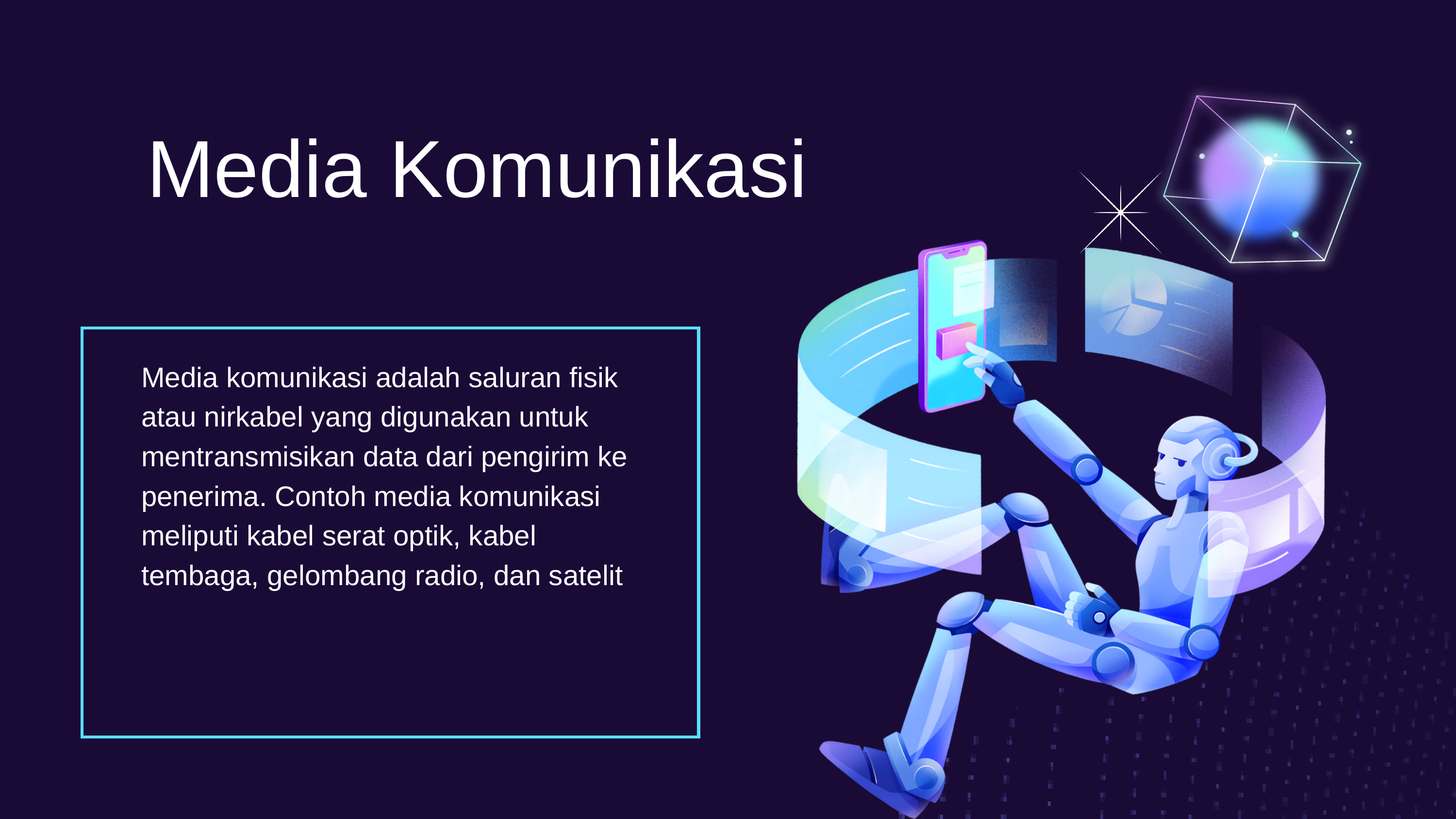

Media Komunikasi

Media komunikasi adalah saluran fisik atau nirkabel yang digunakan untuk mentransmisikan data dari pengirim ke penerima. Contoh media komunikasi meliputi kabel serat optik, kabel tembaga, gelombang radio, dan satelit